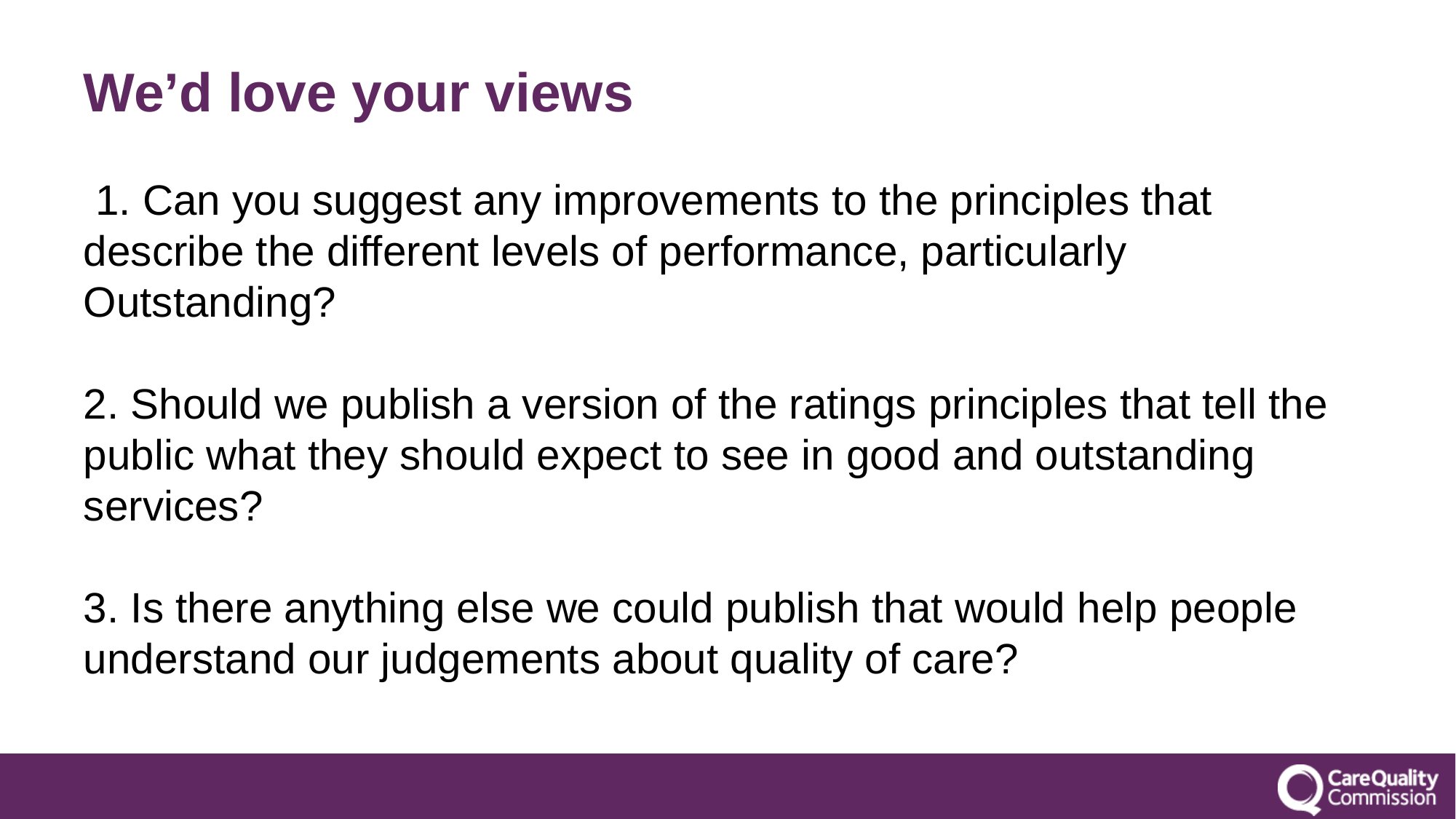

# We’d love your views
 1. Can you suggest any improvements to the principles that describe the different levels of performance, particularly Outstanding?

2. Should we publish a version of the ratings principles that tell the public what they should expect to see in good and outstanding services?

3. Is there anything else we could publish that would help people understand our judgements about quality of care?